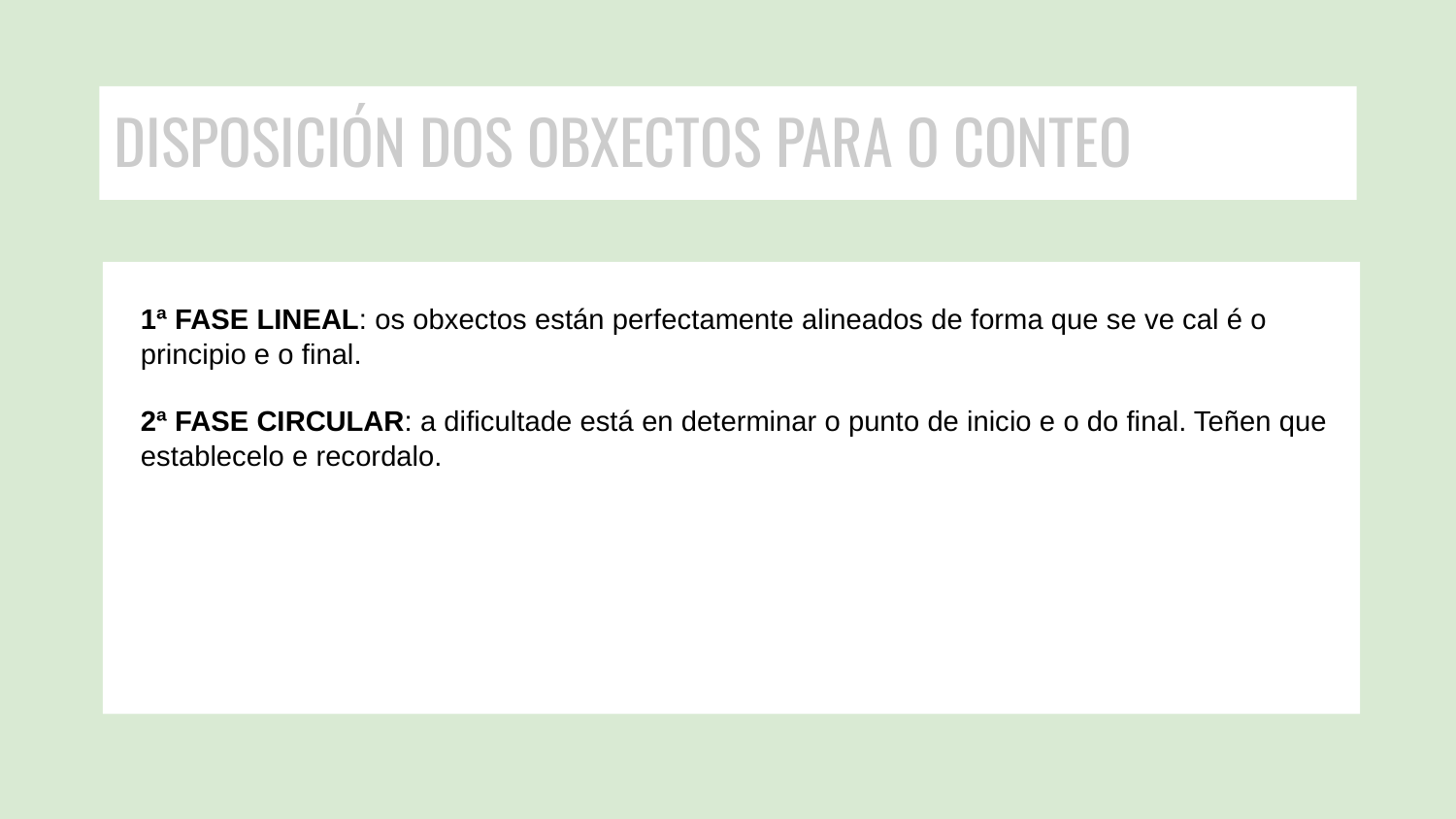

# DISPOSICIÓN DOS OBXECTOS PARA O CONTEO

1ª FASE LINEAL: os obxectos están perfectamente alineados de forma que se ve cal é o principio e o final.

2ª FASE CIRCULAR: a dificultade está en determinar o punto de inicio e o do final. Teñen que establecelo e recordalo.